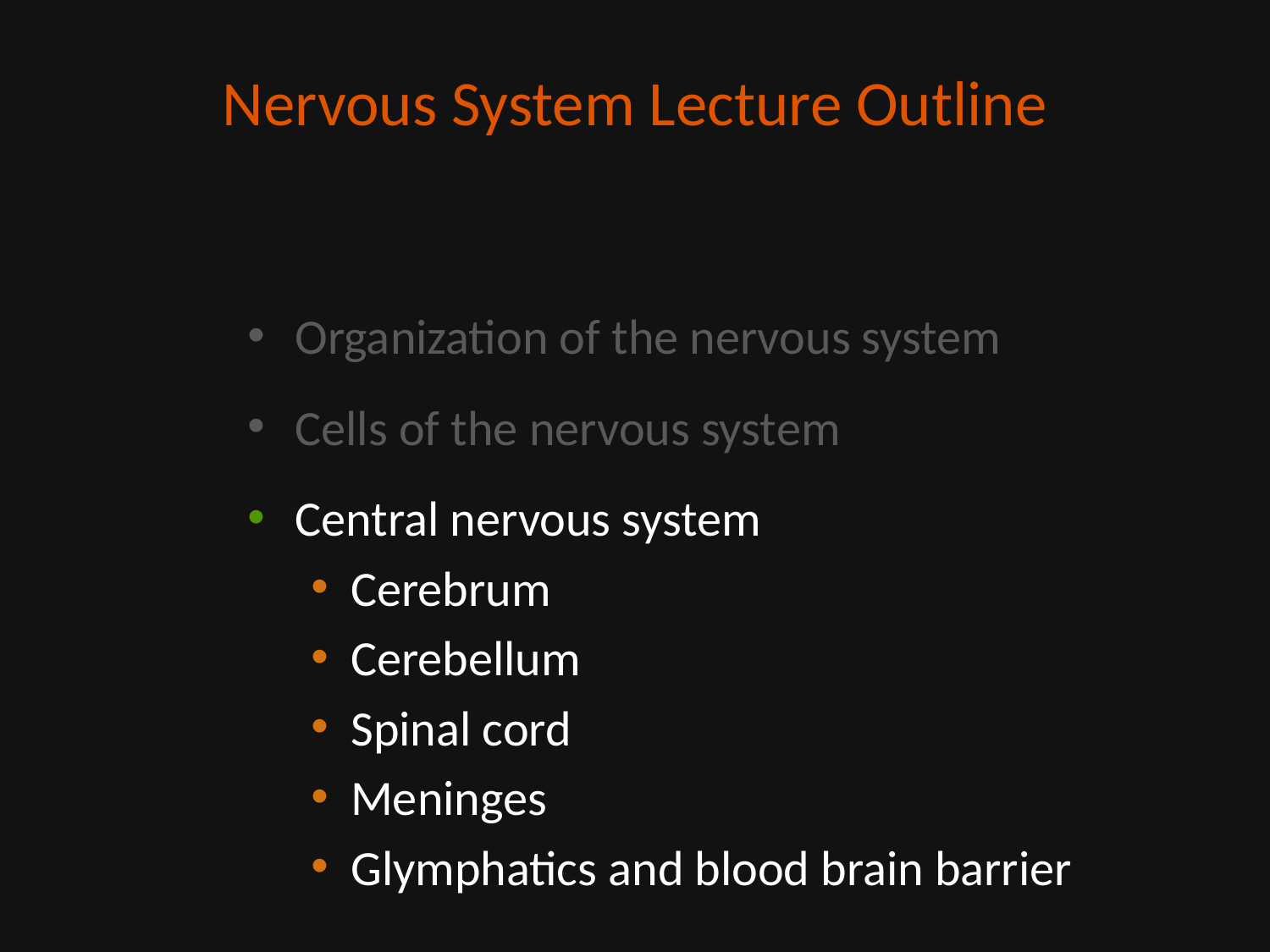

# Nervous System Lecture Outline
Organization of the nervous system
Cells of the nervous system
Central nervous system
Cerebrum
Cerebellum
Spinal cord
Meninges
Glymphatics and blood brain barrier